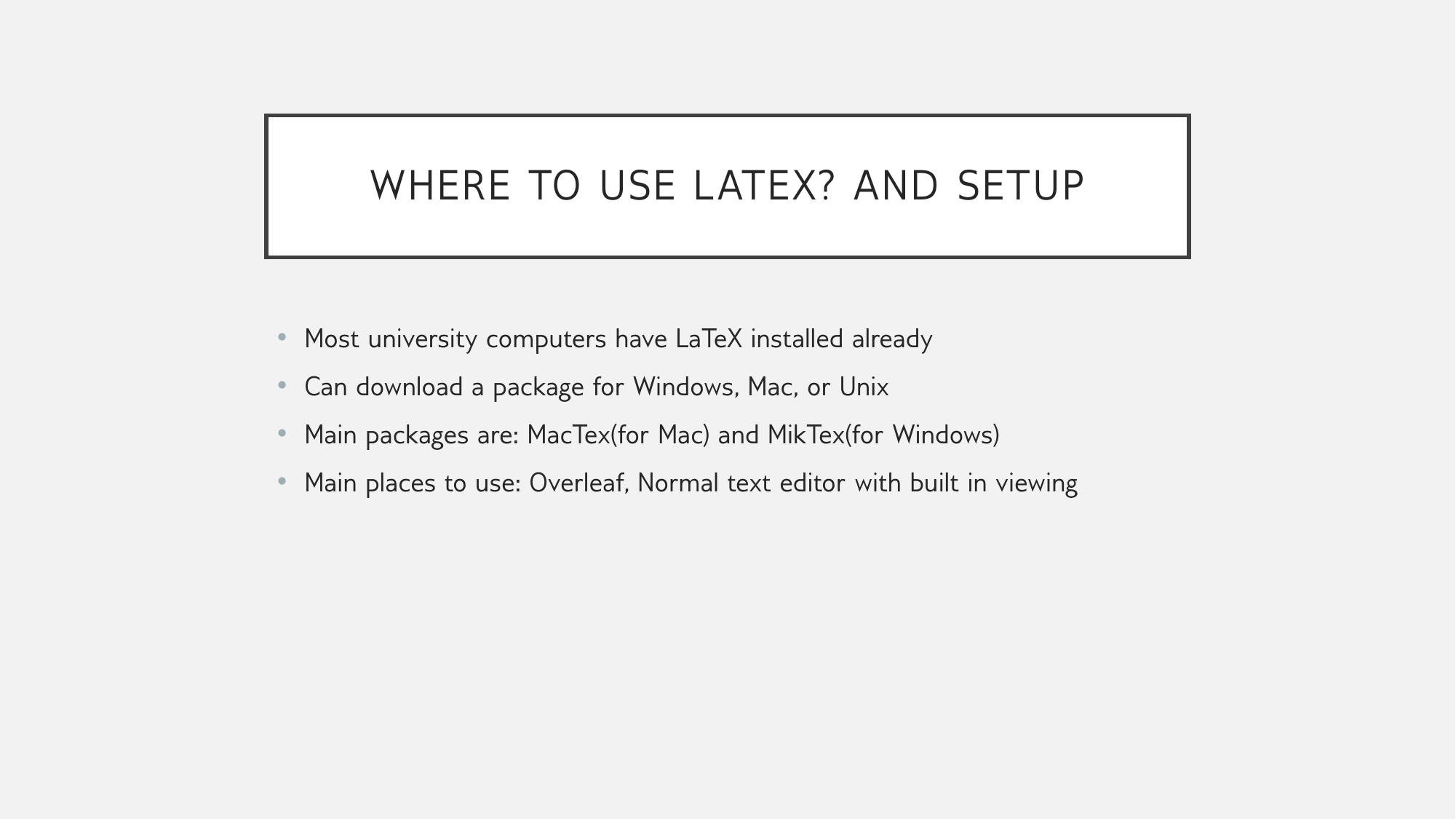

# Where to use latex? And setup
Most university computers have LaTeX installed already
Can download a package for Windows, Mac, or Unix
Main packages are: MacTex(for Mac) and MikTex(for Windows)
Main places to use: Overleaf, Normal text editor with built in viewing